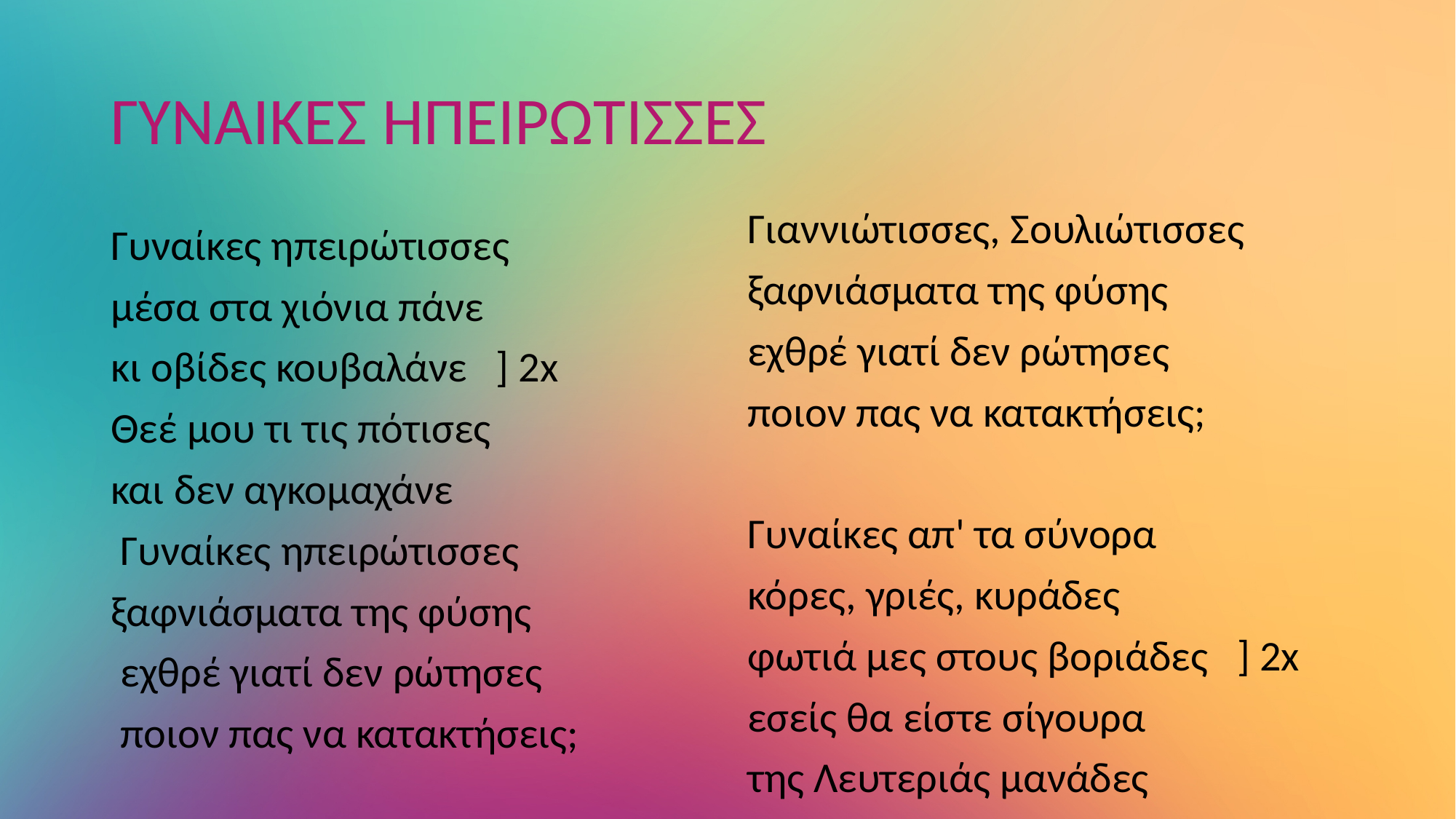

# ΓΥΝΑΙΚΕΣ ΗΠΕΙΡΩΤΙΣΣΕΣ
Γιαννιώτισσες, Σουλιώτισσες
ξαφνιάσματα της φύσης
εχθρέ γιατί δεν ρώτησες
ποιον πας να κατακτήσεις;

Γυναίκες απ' τα σύνορα
κόρες, γριές, κυράδες
φωτιά μες στους βοριάδες   ] 2x
εσείς θα είστε σίγουρα
της Λευτεριάς μανάδες

Γυναίκες ηπειρώτισσες
μέσα στα χιόνια πάνε
κι οβίδες κουβαλάνε   ] 2x
Θεέ μου τι τις πότισες
και δεν αγκομαχάνε
 Γυναίκες ηπειρώτισσες
ξαφνιάσματα της φύσης
 εχθρέ γιατί δεν ρώτησες
 ποιον πας να κατακτήσεις;